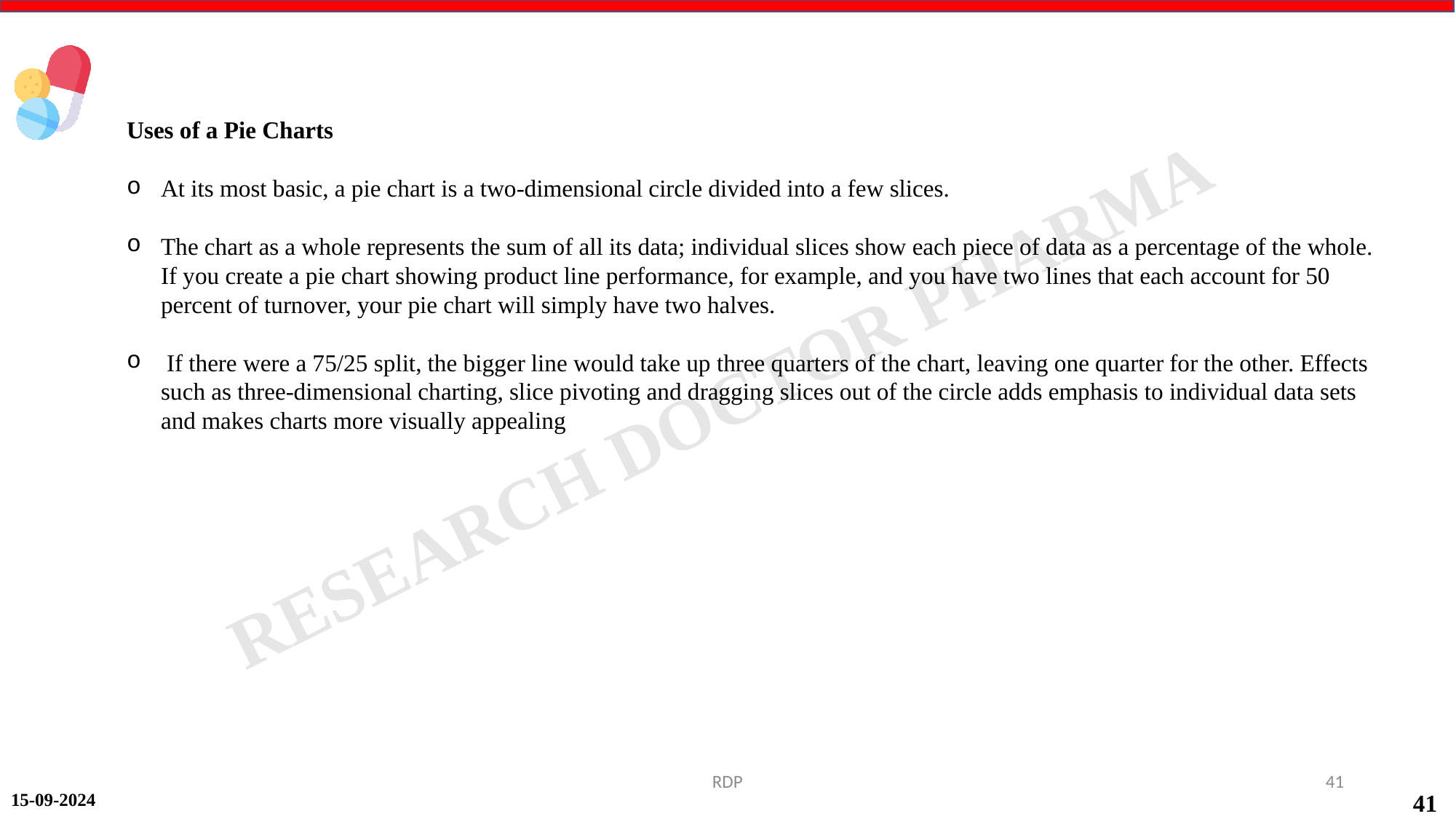

Uses of a Pie Charts

At its most basic, a pie chart is a two-dimensional circle divided into a few slices.

The chart as a whole represents the sum of all its data; individual slices show each piece of data as a percentage of the whole. If you create a pie chart showing product line performance, for example, and you have two lines that each account for 50 percent of turnover, your pie chart will simply have two halves.

 If there were a 75/25 split, the bigger line would take up three quarters of the chart, leaving one quarter for the other. Effects such as three-dimensional charting, slice pivoting and dragging slices out of the circle adds emphasis to individual data sets and makes charts more visually appealing

RDP
41
15-09-2024
41